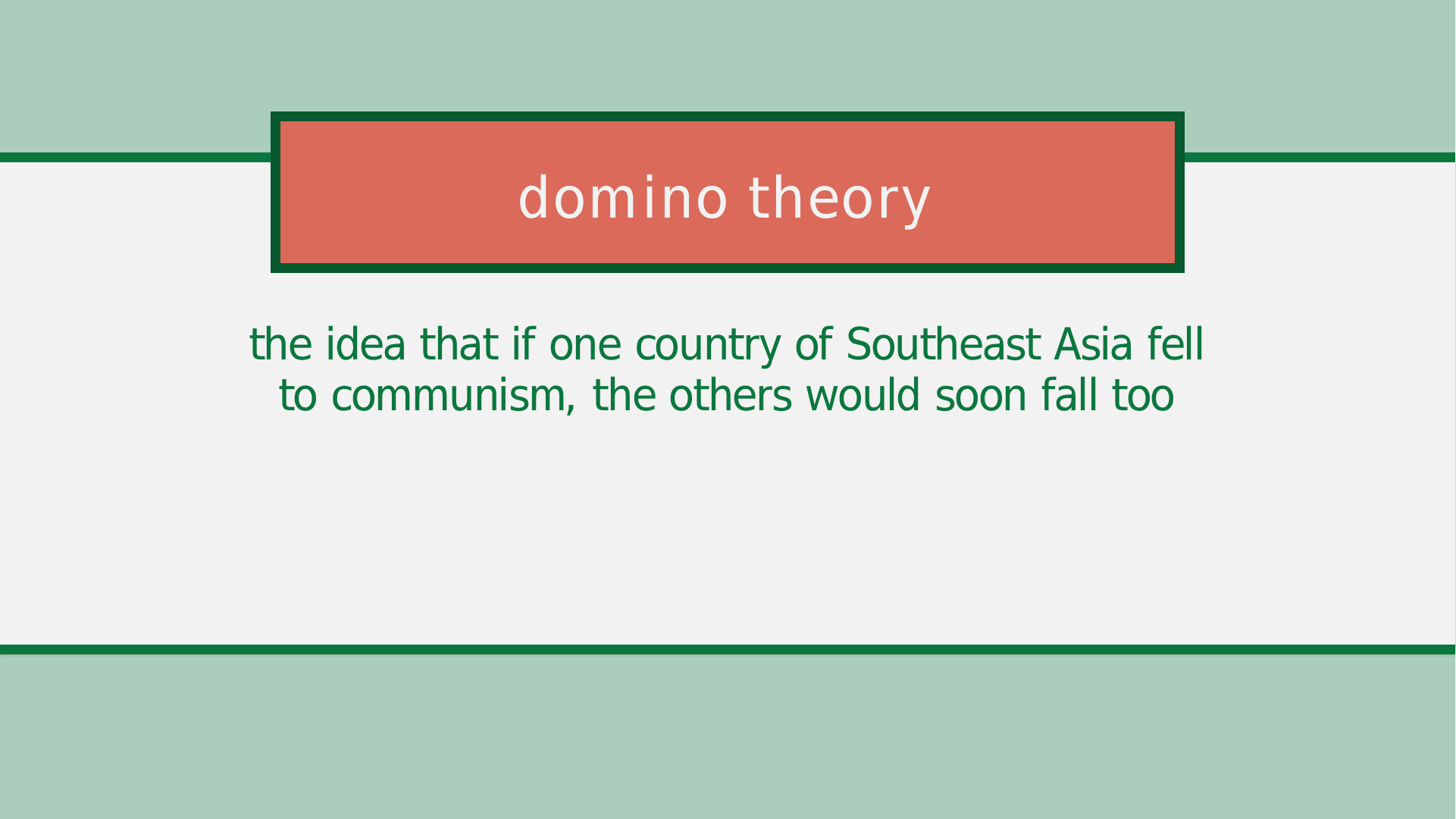

# domino theory
the idea that if one country of Southeast Asia fell to communism, the others would soon fall too